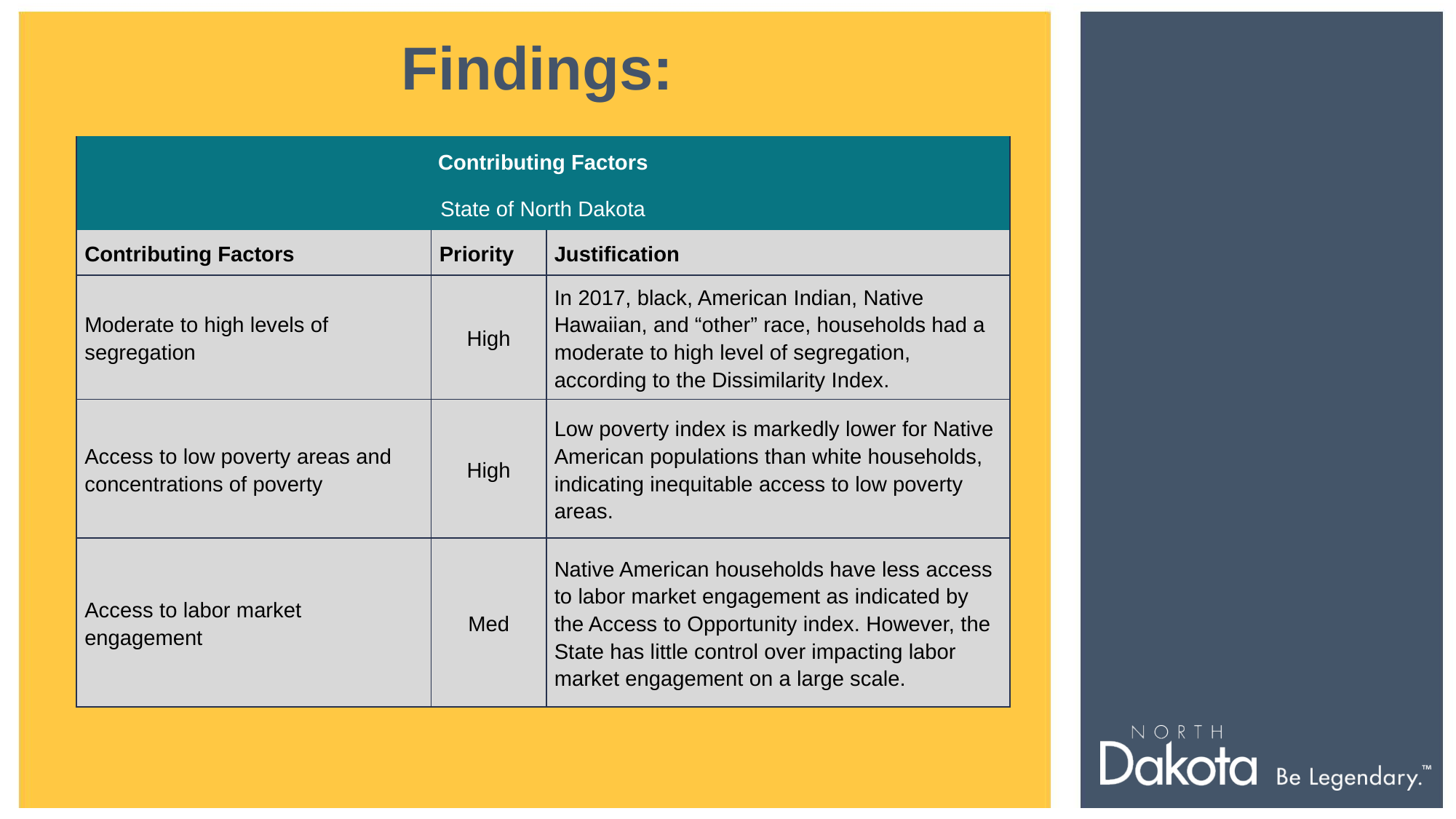

Findings:

| Contributing Factors |  |  |
| --- | --- | --- |
| State of North Dakota |  |  |
| Contributing Factors | Priority | Justification |
| Moderate to high levels of segregation | High | In 2017, black, American Indian, Native Hawaiian, and “other” race, households had a moderate to high level of segregation, according to the Dissimilarity Index. |
| Access to low poverty areas and concentrations of poverty | High | Low poverty index is markedly lower for Native American populations than white households, indicating inequitable access to low poverty areas. |
| Access to labor market engagement | Med | Native American households have less access to labor market engagement as indicated by the Access to Opportunity index. However, the State has little control over impacting labor market engagement on a large scale. |